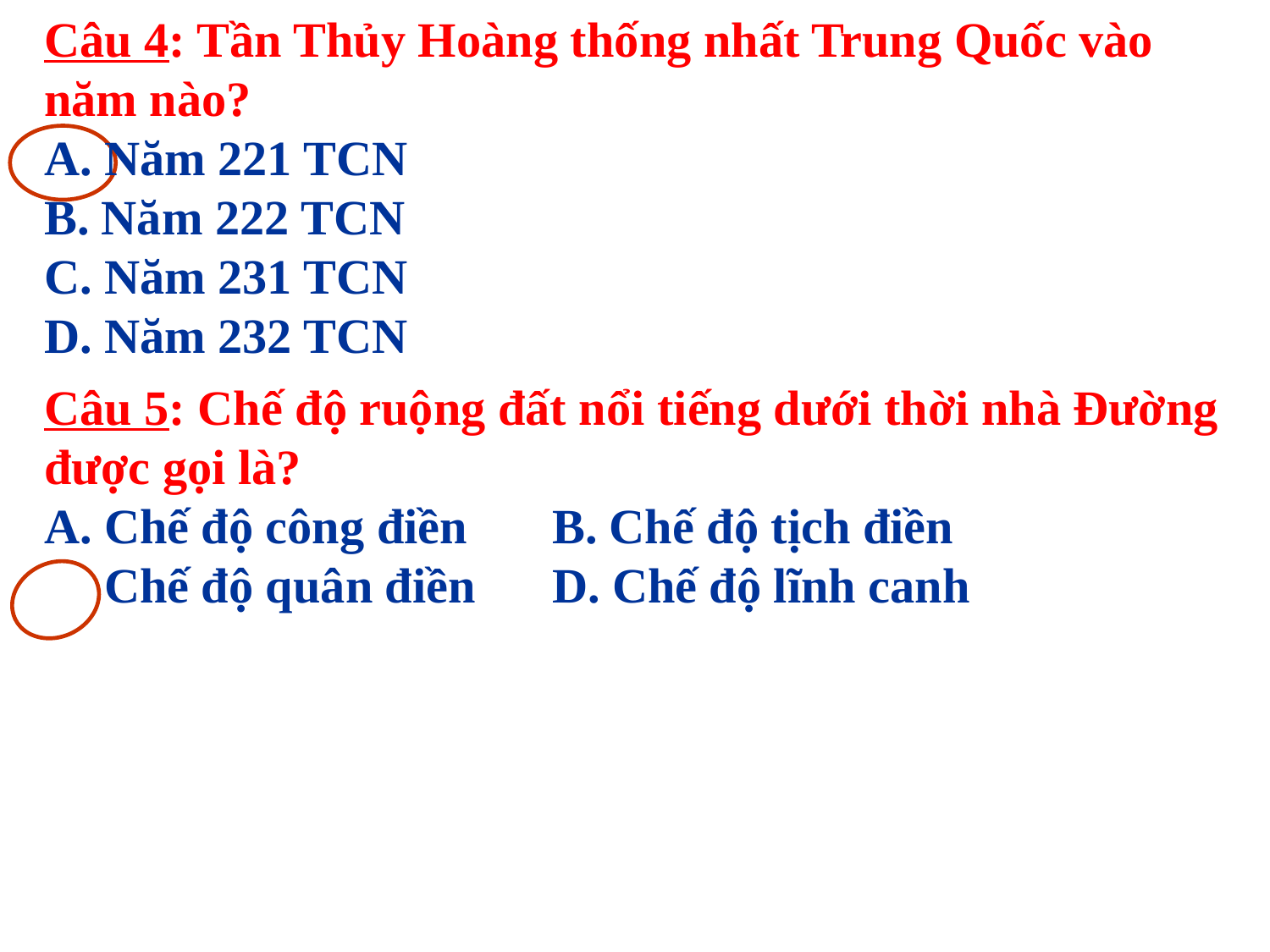

Câu 4: Tần Thủy Hoàng thống nhất Trung Quốc vào năm nào?
A. Năm 221 TCN
B. Năm 222 TCN
C. Năm 231 TCN
D. Năm 232 TCN

Câu 5: Chế độ ruộng đất nổi tiếng dưới thời nhà Đường được gọi là?
A. Chế độ công điền	B. Chế độ tịch điền
C. Chế độ quân điền	D. Chế độ lĩnh canh